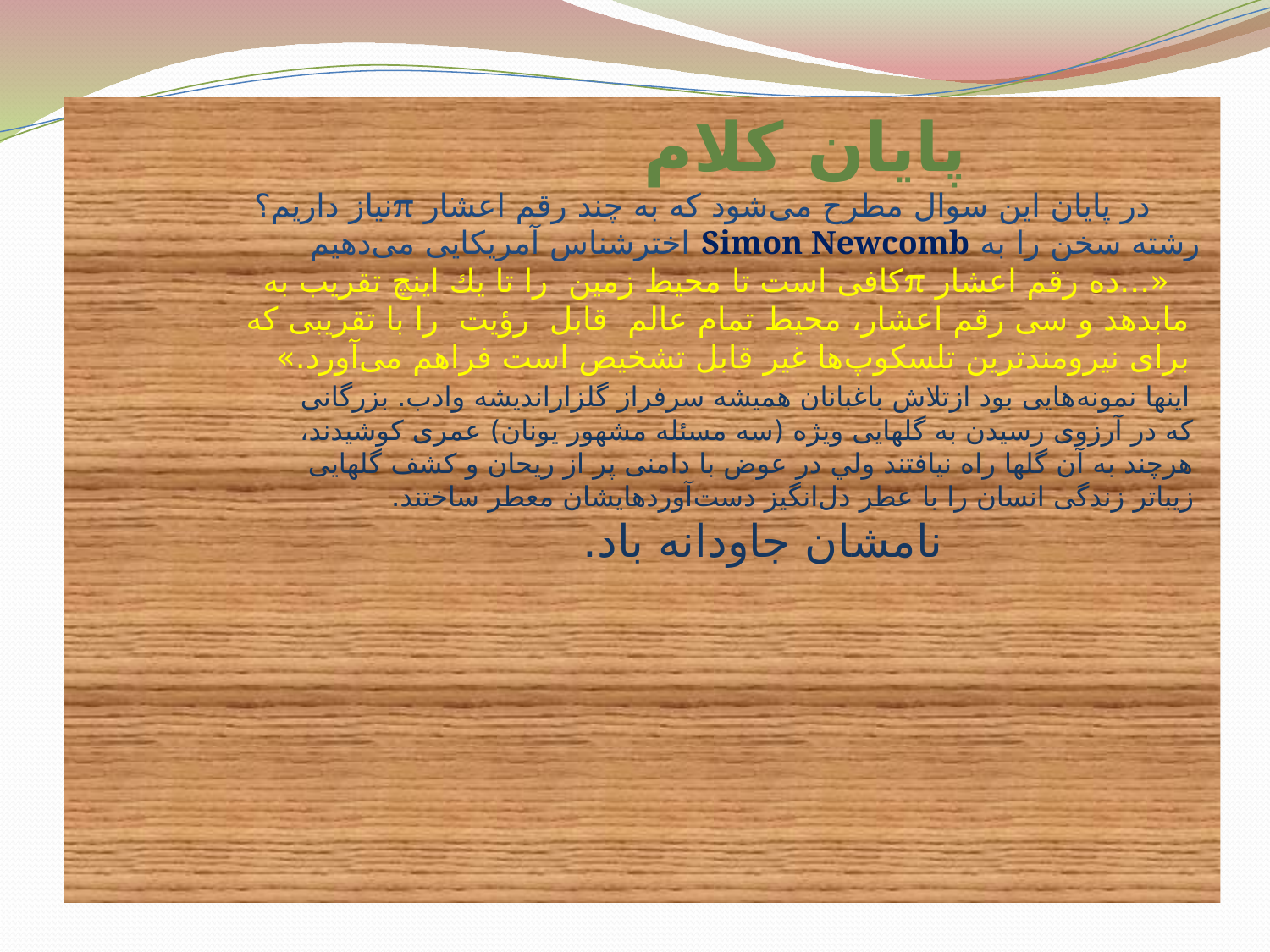

# پایان کلام در پايان اين سوال مطرح می‌شود كه به چند رقم اعشار πنياز داريم؟ رشته سخن را به Simon Newcomb اخترشناس آمريكايی می‌دهيم «...ده رقم اعشار πكافی است تا محيط زمين  را تا يك اينچ تقريب به مابدهد و سی رقم اعشار، محيط تمام عالم  قابل  رؤيت  را با تقريبی كه برای نيرومندترين تلسكوپ‌ها غير قابل تشخيص است فراهم می‌آورد.» اينها نمونه‌هايی بود ازتلاش باغبانان هميشه سرفراز گلزارانديشه وادب. بزرگانی كه در آرزوی رسيدن به گلهايی ويژه (سه مسئله مشهور يونان) عمری كوشيدند، هرچند به آن گلها راه نيافتند ولي در عوض با دامنی پر از ريحان و كشف گلهايی زيباتر زندگی انسان را با عطر دل‌انگيز دست‌آوردهايشان معطر ساختند. نامشان جاودانه باد.